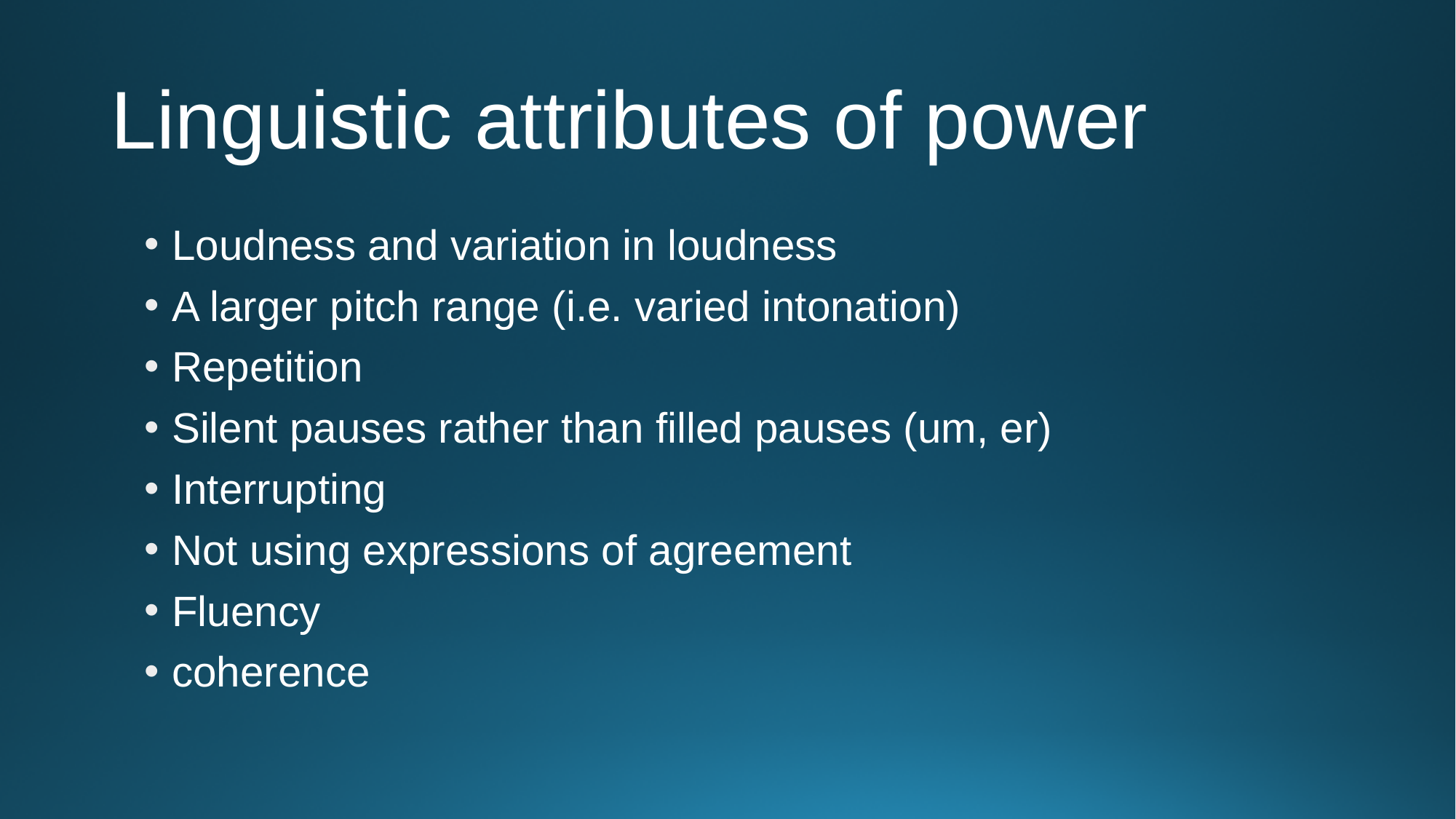

# Linguistic attributes of power
Loudness and variation in loudness
A larger pitch range (i.e. varied intonation)
Repetition
Silent pauses rather than filled pauses (um, er)
Interrupting
Not using expressions of agreement
Fluency
coherence